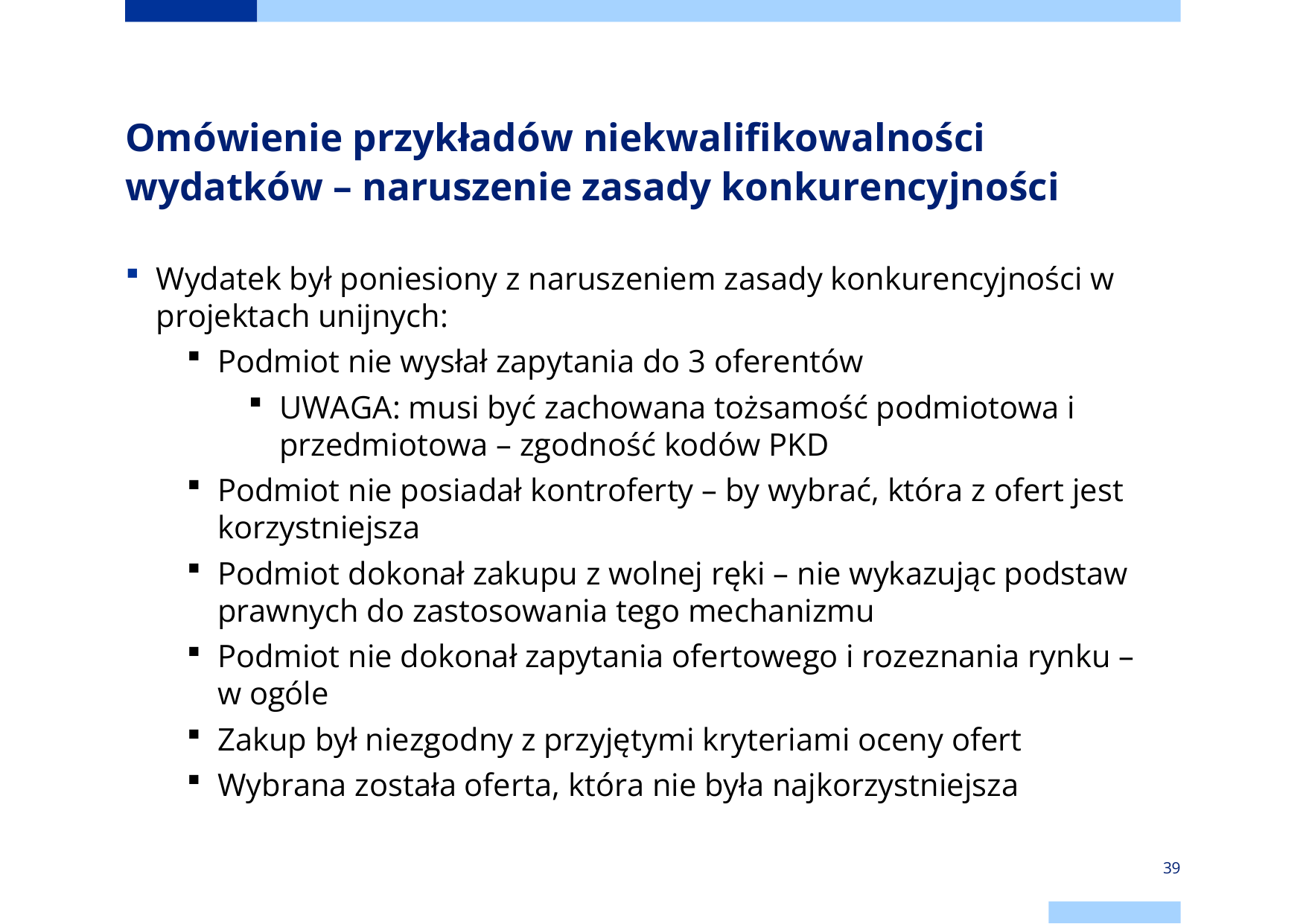

# Omówienie przykładów niekwalifikowalności wydatków – naruszenie zasady konkurencyjności
Wydatek był poniesiony z naruszeniem zasady konkurencyjności w projektach unijnych:
Podmiot nie wysłał zapytania do 3 oferentów
UWAGA: musi być zachowana tożsamość podmiotowa i przedmiotowa – zgodność kodów PKD
Podmiot nie posiadał kontroferty – by wybrać, która z ofert jest korzystniejsza
Podmiot dokonał zakupu z wolnej ręki – nie wykazując podstaw prawnych do zastosowania tego mechanizmu
Podmiot nie dokonał zapytania ofertowego i rozeznania rynku –
w ogóle
Zakup był niezgodny z przyjętymi kryteriami oceny ofert
Wybrana została oferta, która nie była najkorzystniejsza
39